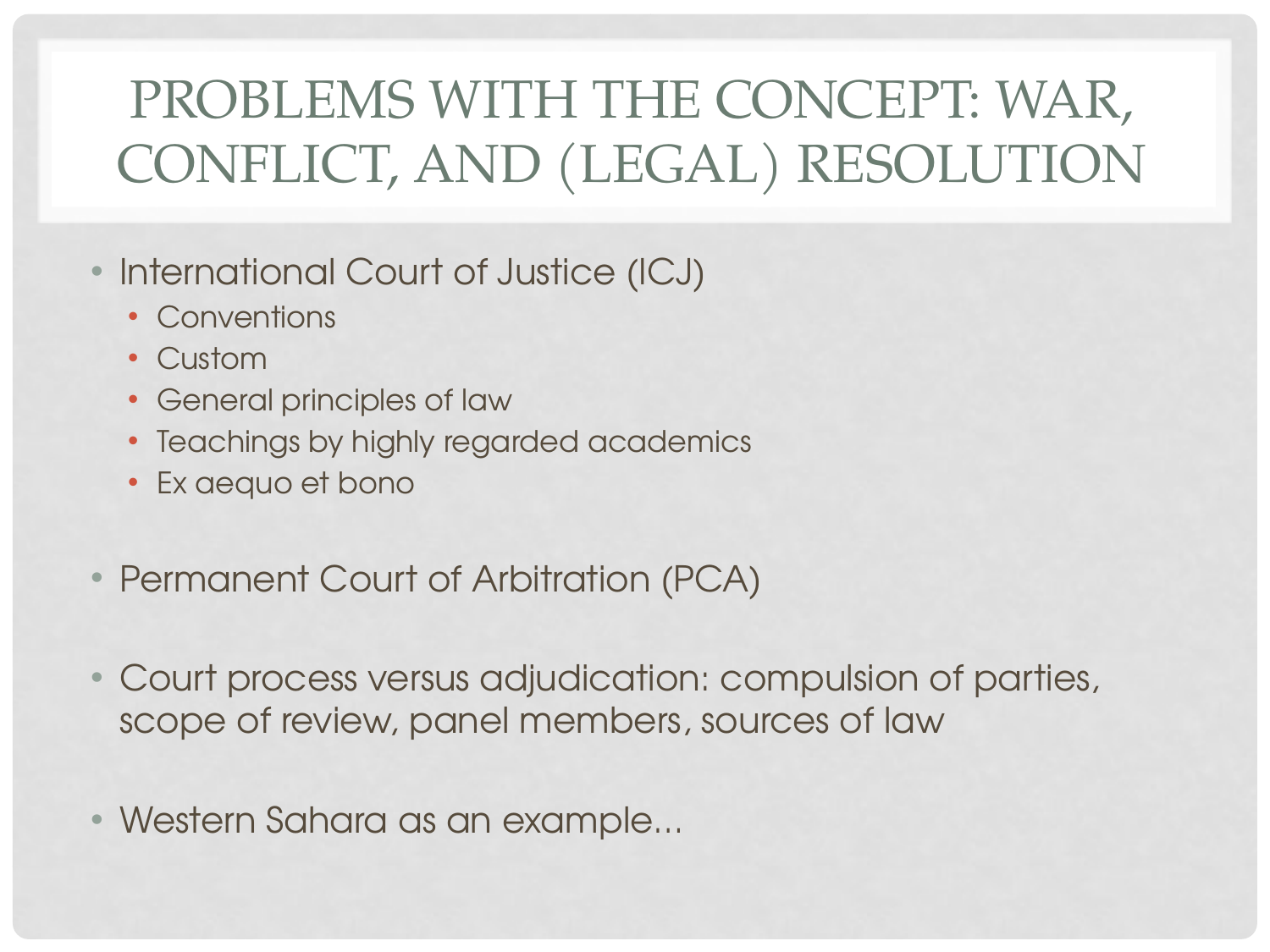

# Problems with the concept: War, Conflict, and (Legal) Resolution
International Court of Justice (ICJ)
Conventions
Custom
General principles of law
Teachings by highly regarded academics
Ex aequo et bono

Permanent Court of Arbitration (PCA)

Court process versus adjudication: compulsion of parties, scope of review, panel members, sources of law

Western Sahara as an example…